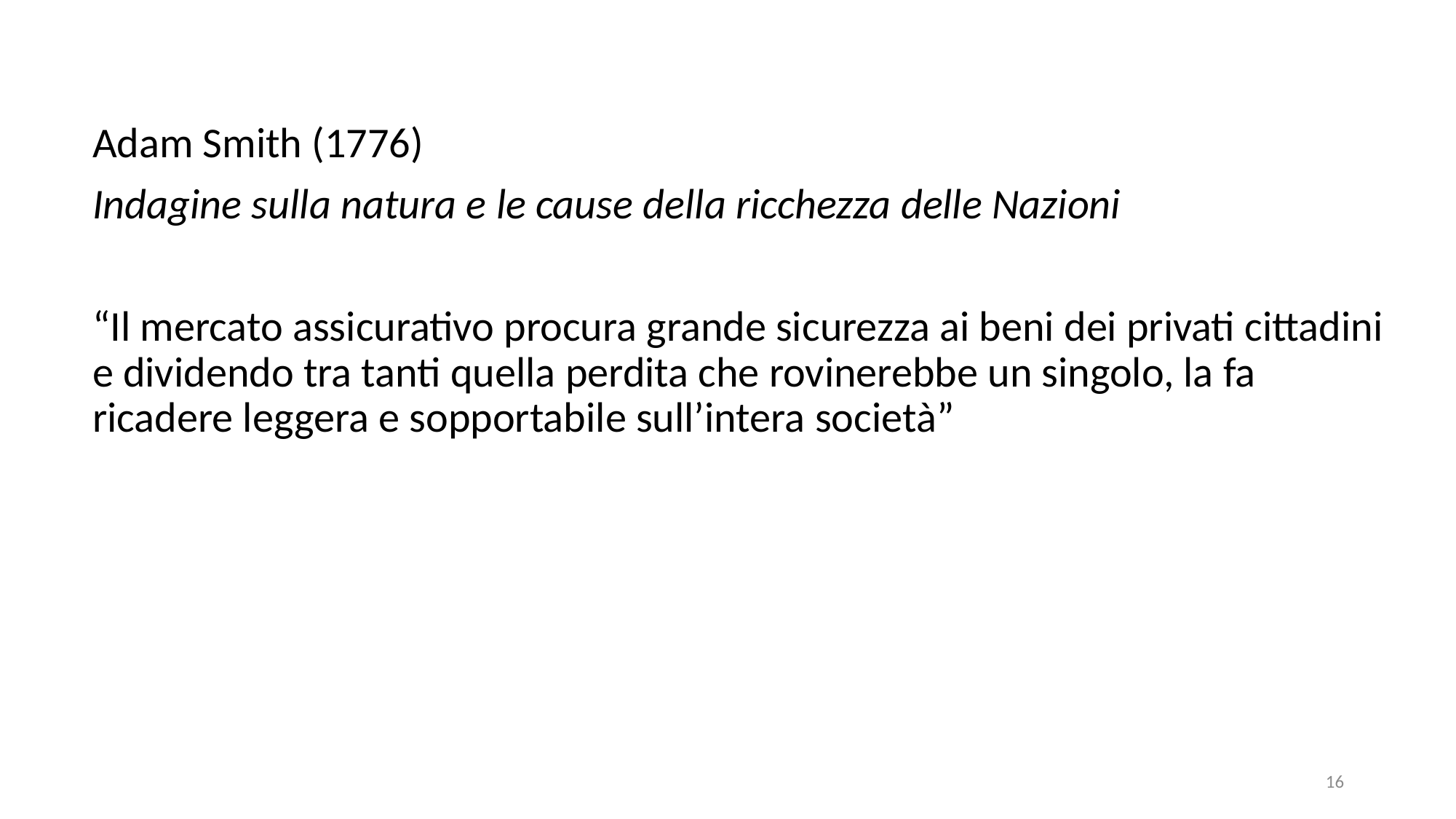

Adam Smith (1776)
Indagine sulla natura e le cause della ricchezza delle Nazioni

“Il mercato assicurativo procura grande sicurezza ai beni dei privati cittadini e dividendo tra tanti quella perdita che rovinerebbe un singolo, la fa ricadere leggera e sopportabile sull’intera società”

16